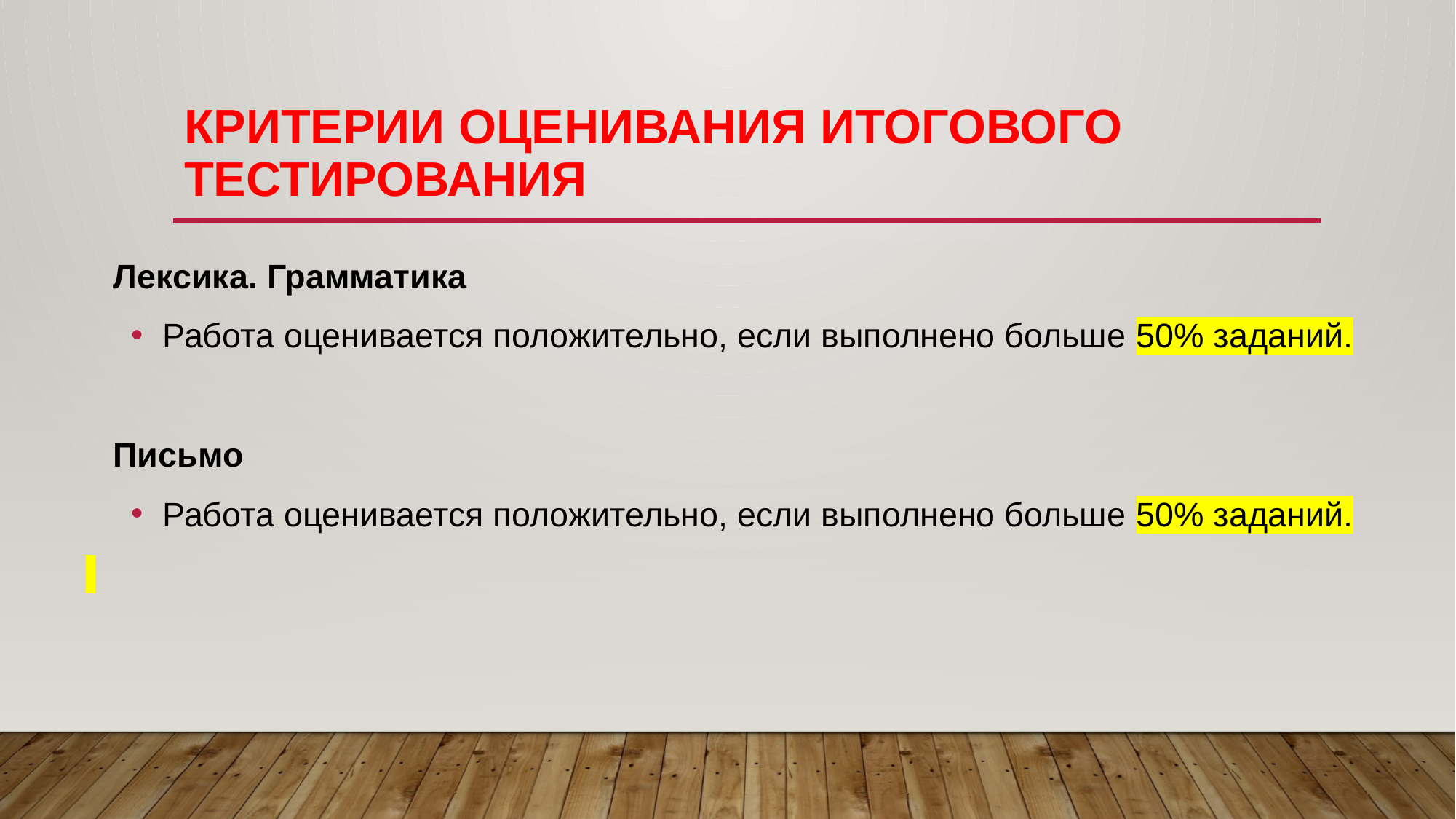

# Критерии оценивания итогового тестирования
Лексика. Грамматика
Работа оценивается положительно, если выполнено больше 50% заданий.

Письмо
Работа оценивается положительно, если выполнено больше 50% заданий.